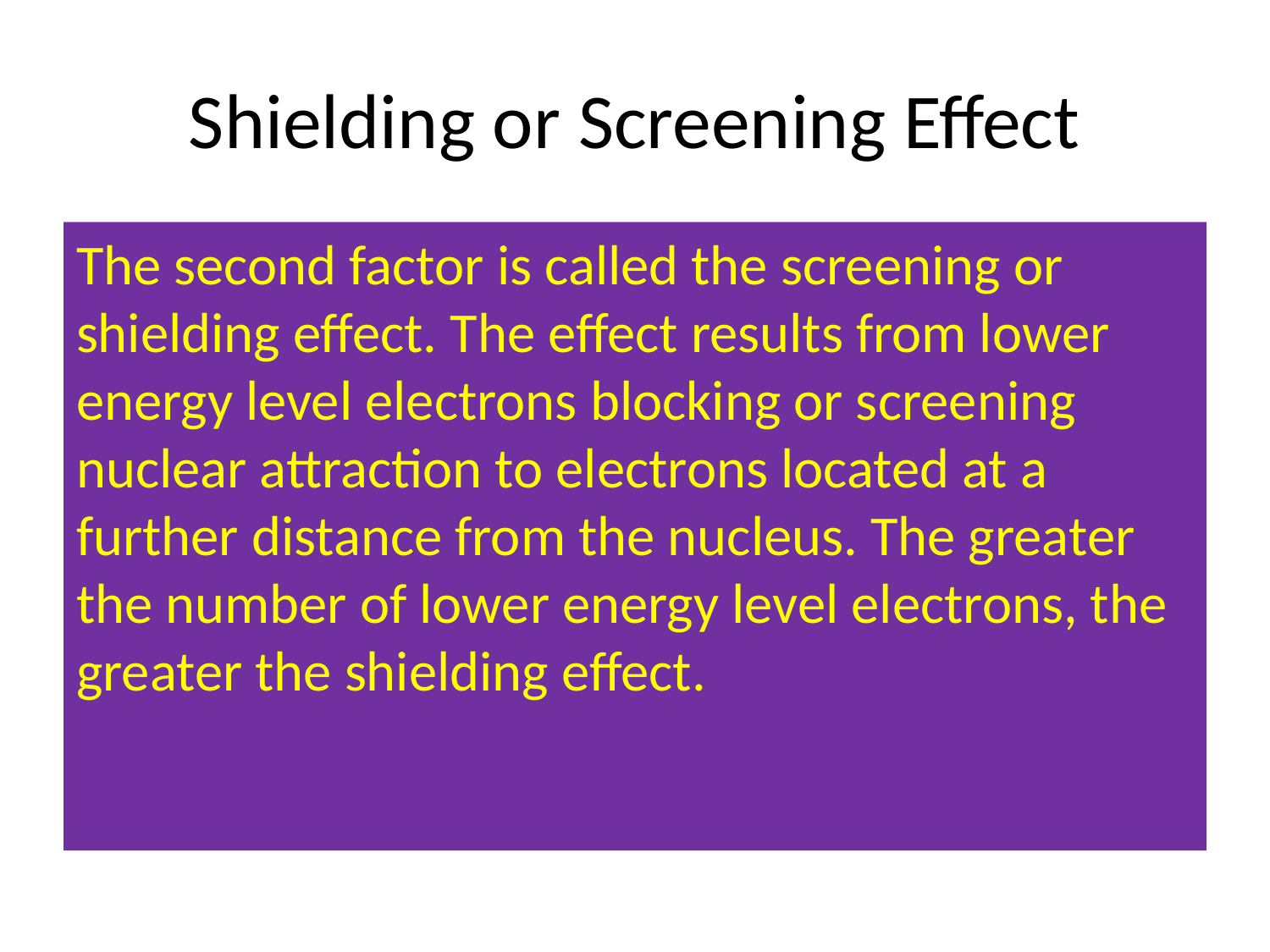

# Shielding or Screening Effect
The second factor is called the screening or shielding effect. The effect results from lower energy level electrons blocking or screening nuclear attraction to electrons located at a further distance from the nucleus. The greater the number of lower energy level electrons, the greater the shielding effect.